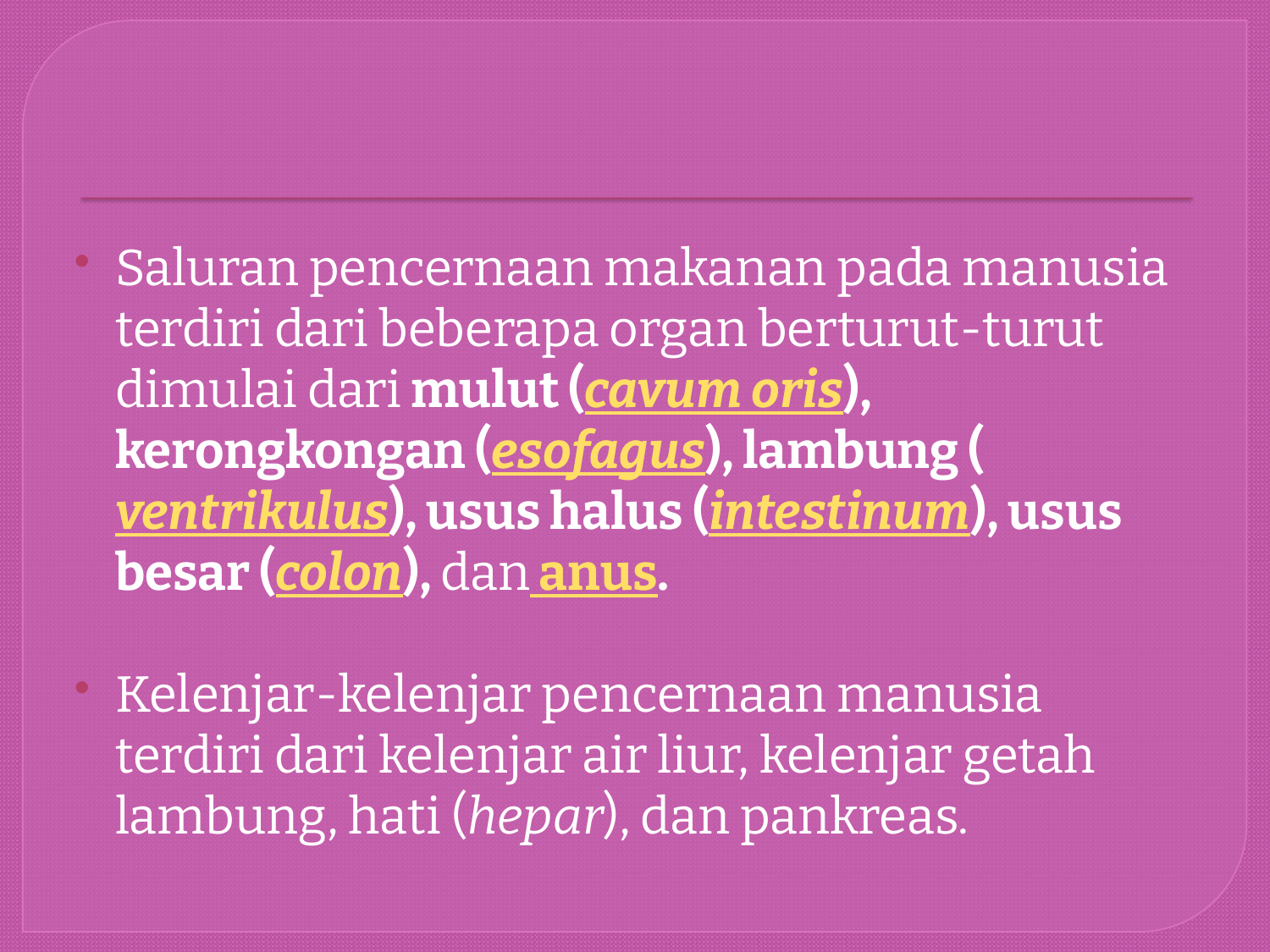

#
Saluran pencernaan makanan pada manusia terdiri dari beberapa organ berturut-turut dimulai dari mulut (cavum oris), kerongkongan (esofagus), lambung (ventrikulus), usus halus (intestinum), usus besar (colon), dan anus.

Kelenjar-kelenjar pencernaan manusia terdiri dari kelenjar air liur, kelenjar getah lambung, hati (hepar), dan pankreas.